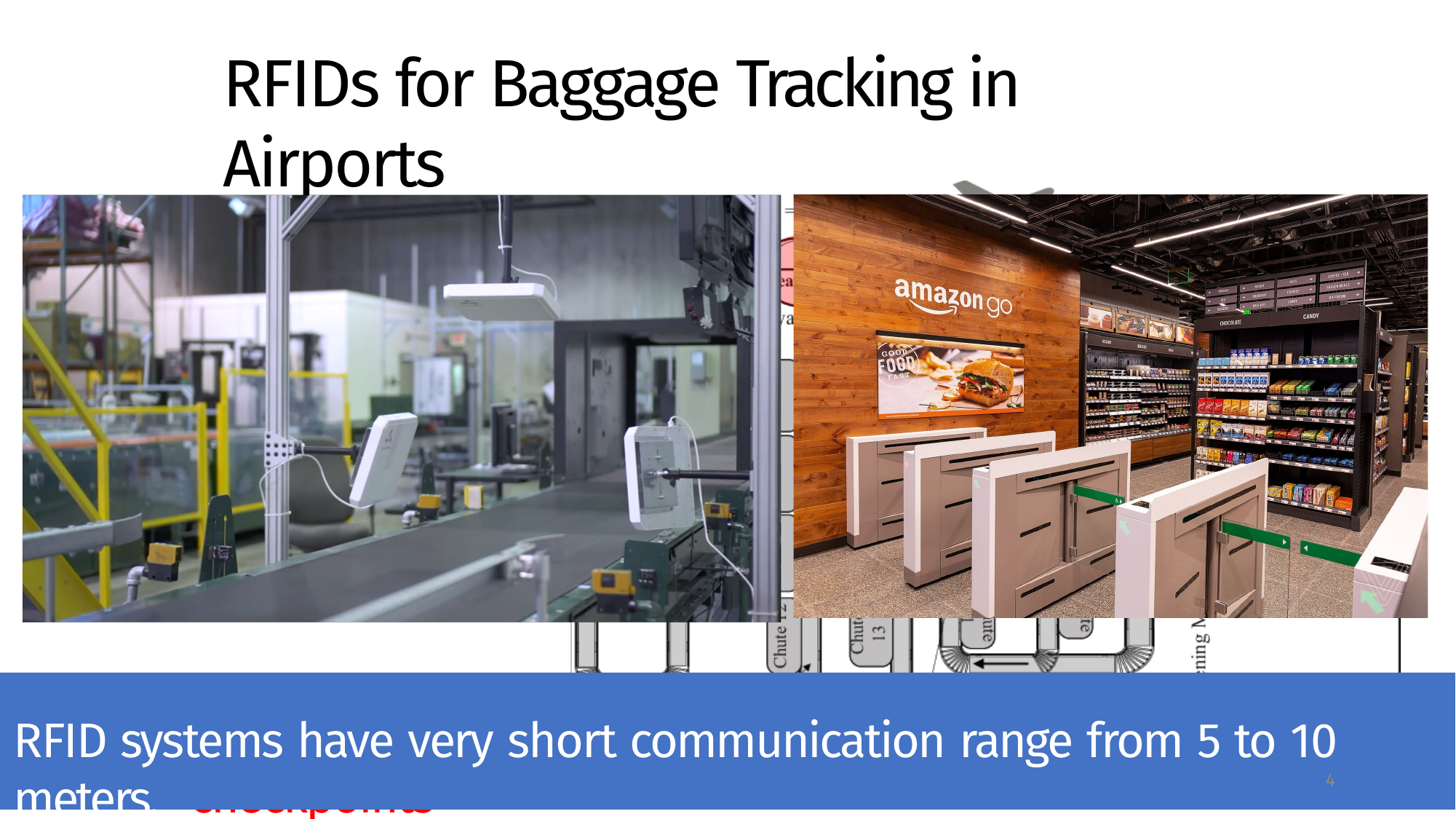

# RFIDs for Baggage Tracking in Airports

RFID systems have very short communication range from 5 to 10 meters.
RFID tags can be only detected at specific checkpoints!
4